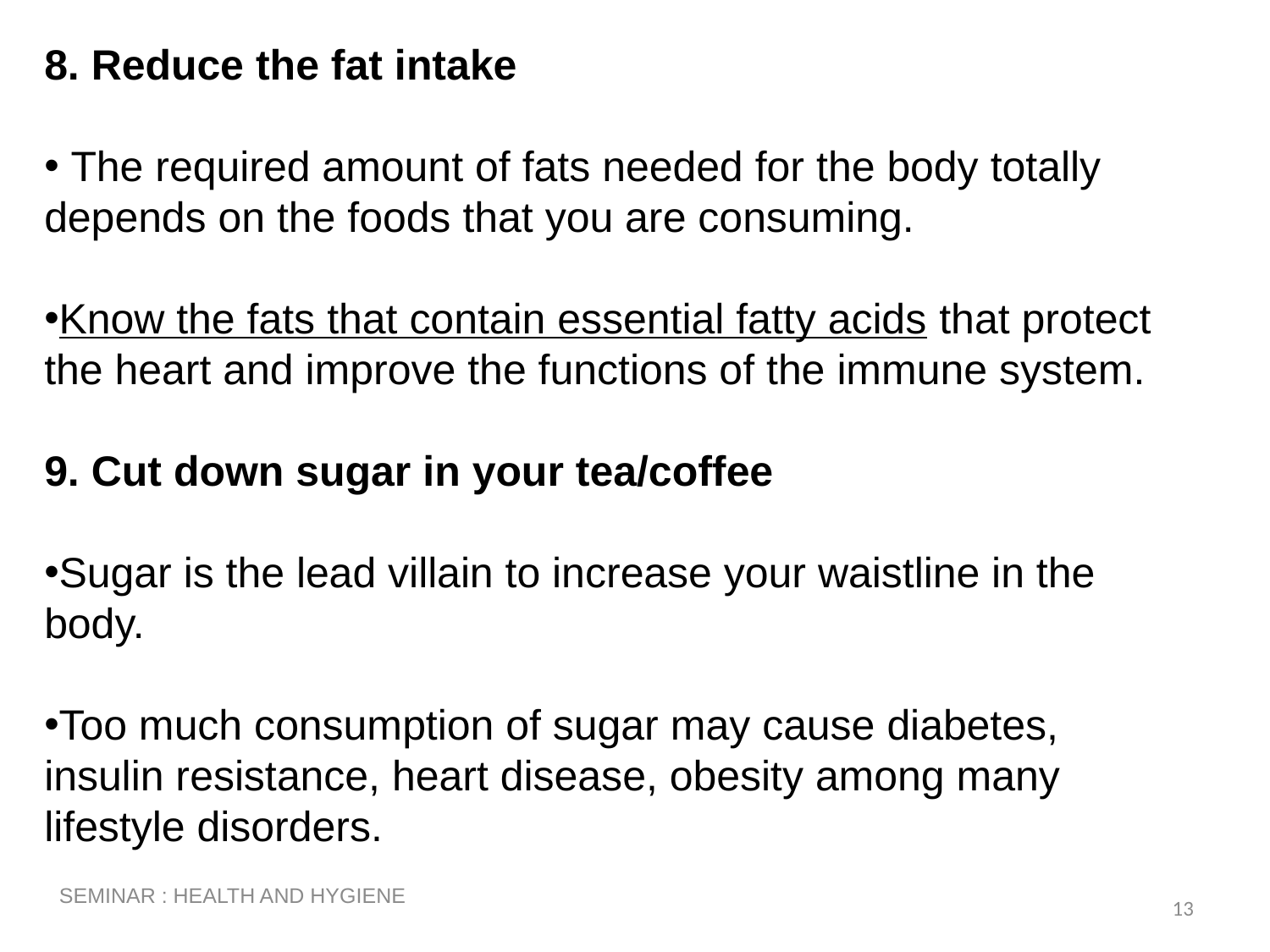

8. Reduce the fat intake

 The required amount of fats needed for the body totally depends on the foods that you are consuming.

Know the fats that contain essential fatty acids that protect the heart and improve the functions of the immune system.

9. Cut down sugar in your tea/coffee

Sugar is the lead villain to increase your waistline in the body.

Too much consumption of sugar may cause diabetes, insulin resistance, heart disease, obesity among many lifestyle disorders.
SEMINAR : HEALTH AND HYGIENE

13